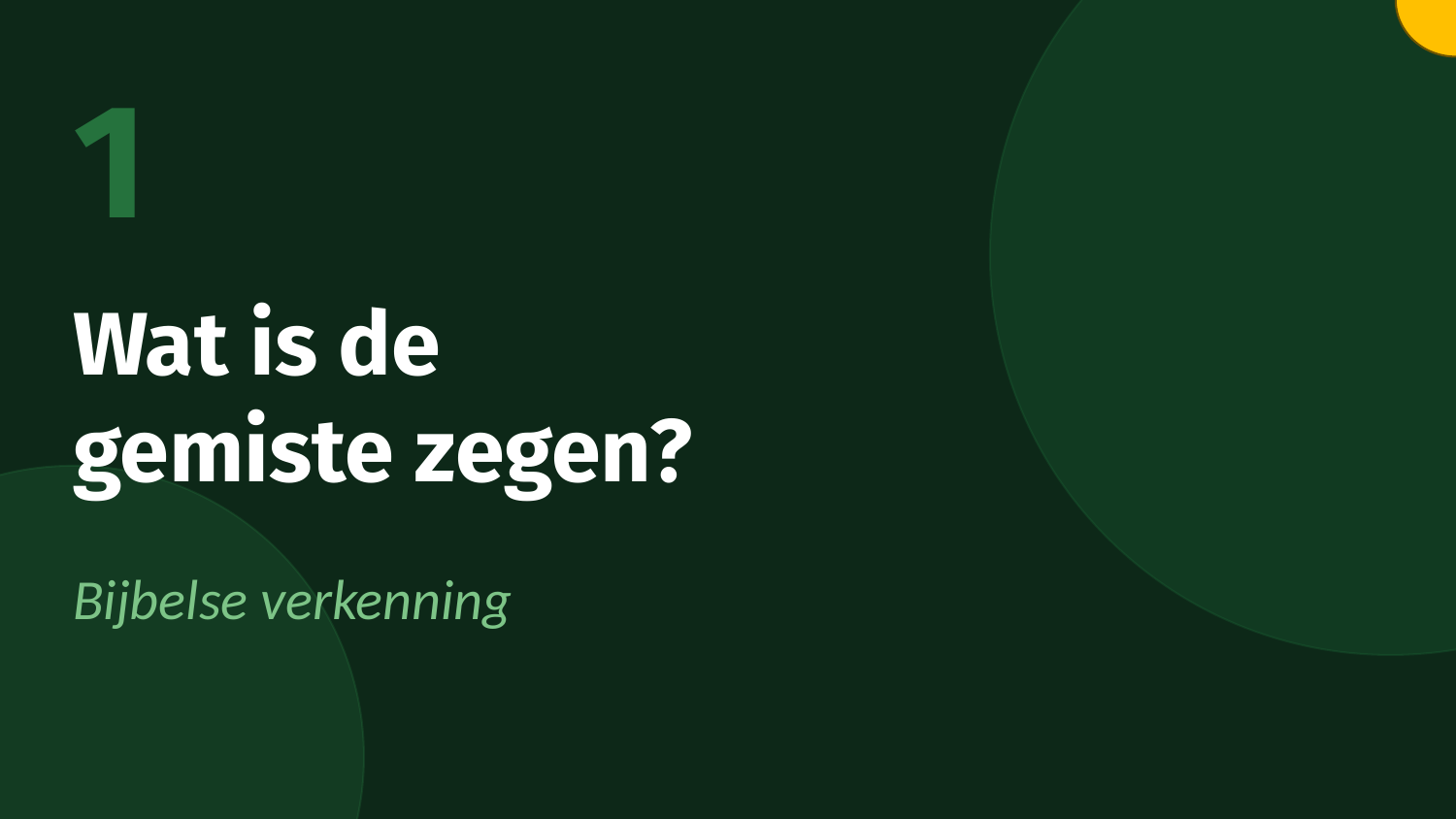

1
Wat is de
gemiste zegen?

Bijbelse verkenning